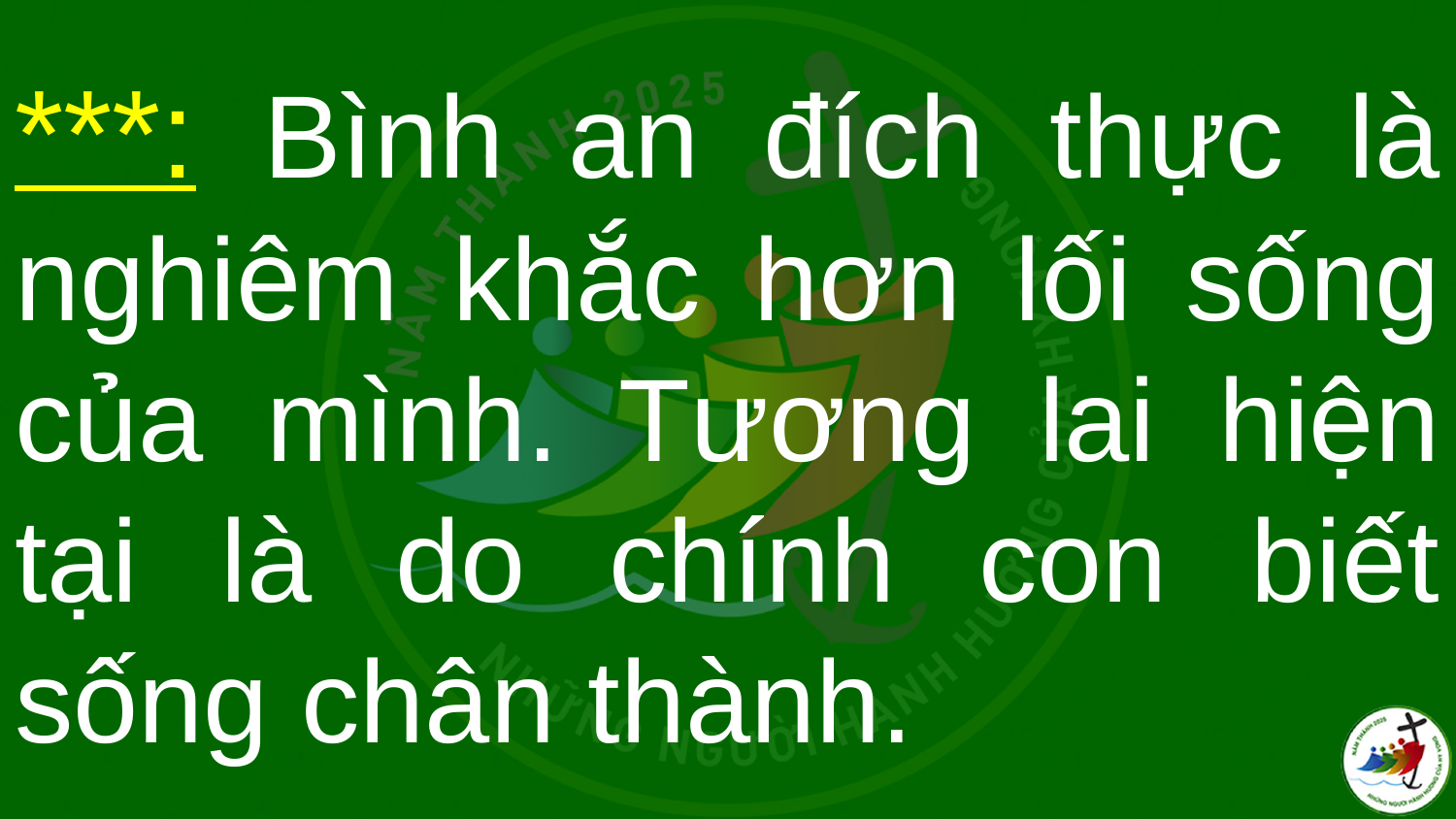

# ***: Bình an đích thực là nghiêm khắc hơn lối sống của mình. Tương lai hiện tại là do chính con biết sống chân thành.